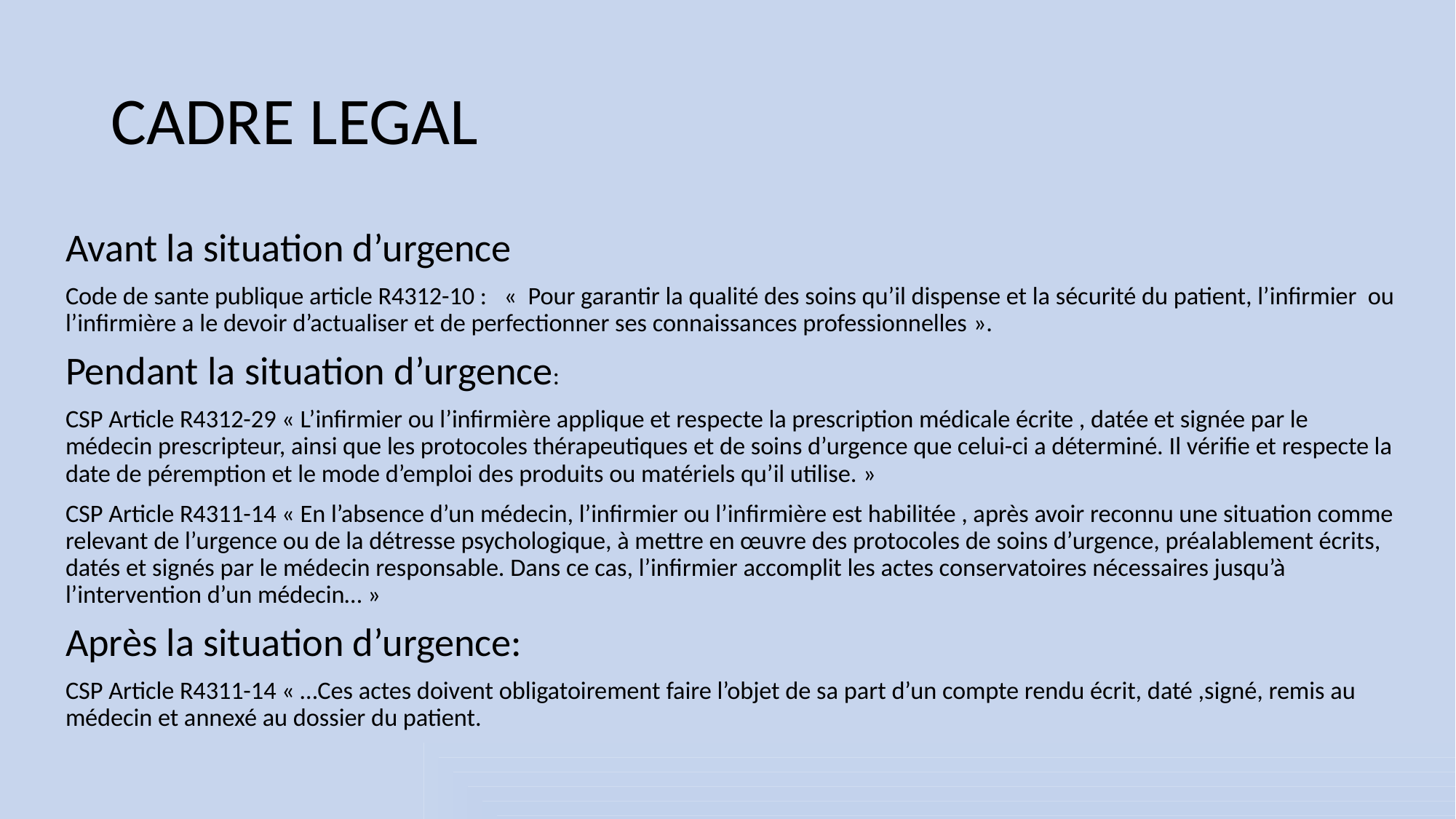

# CADRE LEGAL
Avant la situation d’urgence
Code de sante publique article R4312-10 :   «  Pour garantir la qualité des soins qu’il dispense et la sécurité du patient, l’infirmier  ou l’infirmière a le devoir d’actualiser et de perfectionner ses connaissances professionnelles ».
Pendant la situation d’urgence:
CSP Article R4312-29 « L’infirmier ou l’infirmière applique et respecte la prescription médicale écrite , datée et signée par le médecin prescripteur, ainsi que les protocoles thérapeutiques et de soins d’urgence que celui-ci a déterminé. Il vérifie et respecte la date de péremption et le mode d’emploi des produits ou matériels qu’il utilise. »
CSP Article R4311-14 « En l’absence d’un médecin, l’infirmier ou l’infirmière est habilitée , après avoir reconnu une situation comme relevant de l’urgence ou de la détresse psychologique, à mettre en œuvre des protocoles de soins d’urgence, préalablement écrits, datés et signés par le médecin responsable. Dans ce cas, l’infirmier accomplit les actes conservatoires nécessaires jusqu’à l’intervention d’un médecin… »
Après la situation d’urgence:
CSP Article R4311-14 « …Ces actes doivent obligatoirement faire l’objet de sa part d’un compte rendu écrit, daté ,signé, remis au médecin et annexé au dossier du patient.